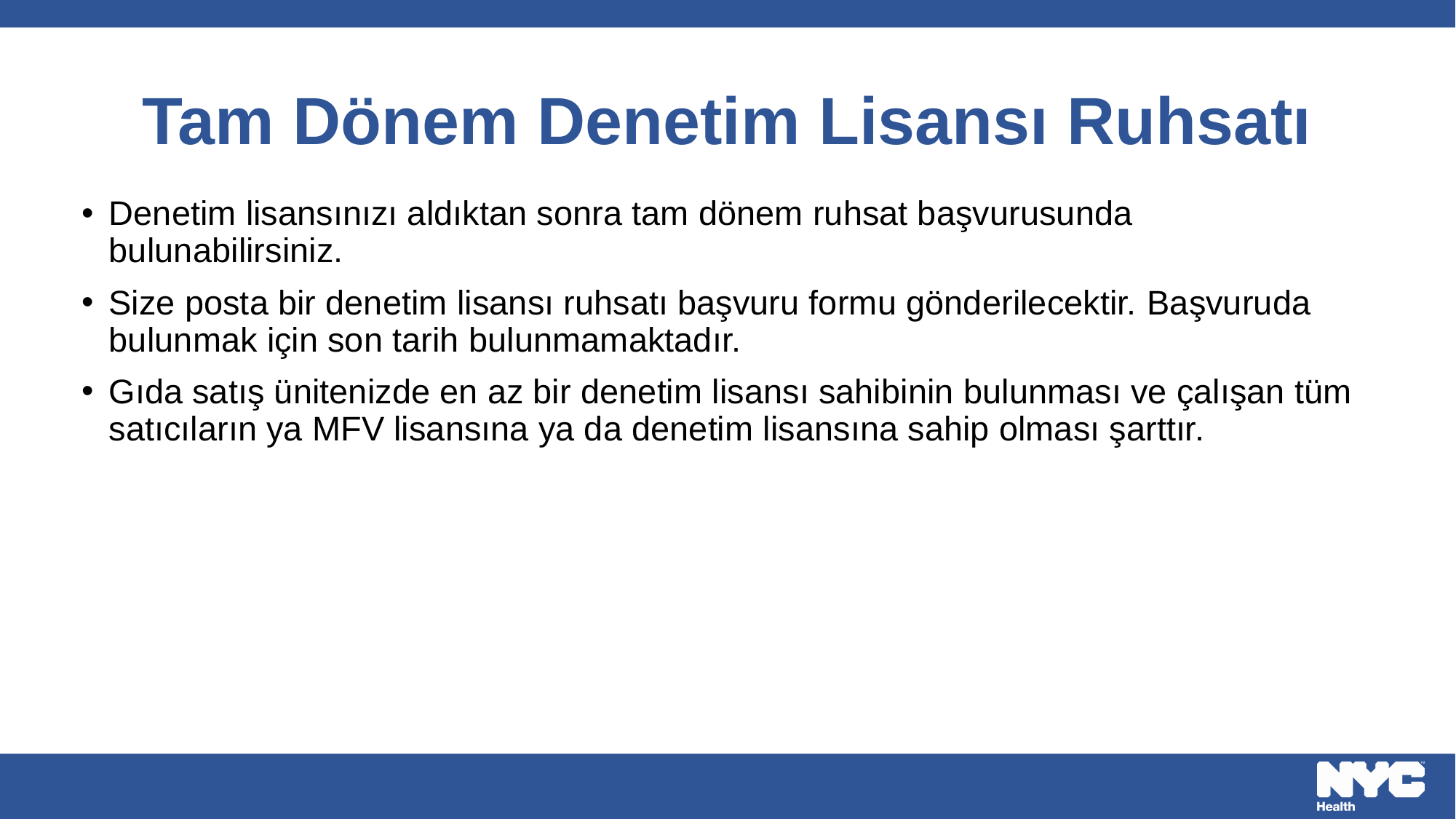

# Tam Dönem Denetim Lisansı Ruhsatı
Denetim lisansınızı aldıktan sonra tam dönem ruhsat başvurusunda bulunabilirsiniz.
Size posta bir denetim lisansı ruhsatı başvuru formu gönderilecektir. Başvuruda bulunmak için son tarih bulunmamaktadır.
Gıda satış ünitenizde en az bir denetim lisansı sahibinin bulunması ve çalışan tüm satıcıların ya MFV lisansına ya da denetim lisansına sahip olması şarttır.